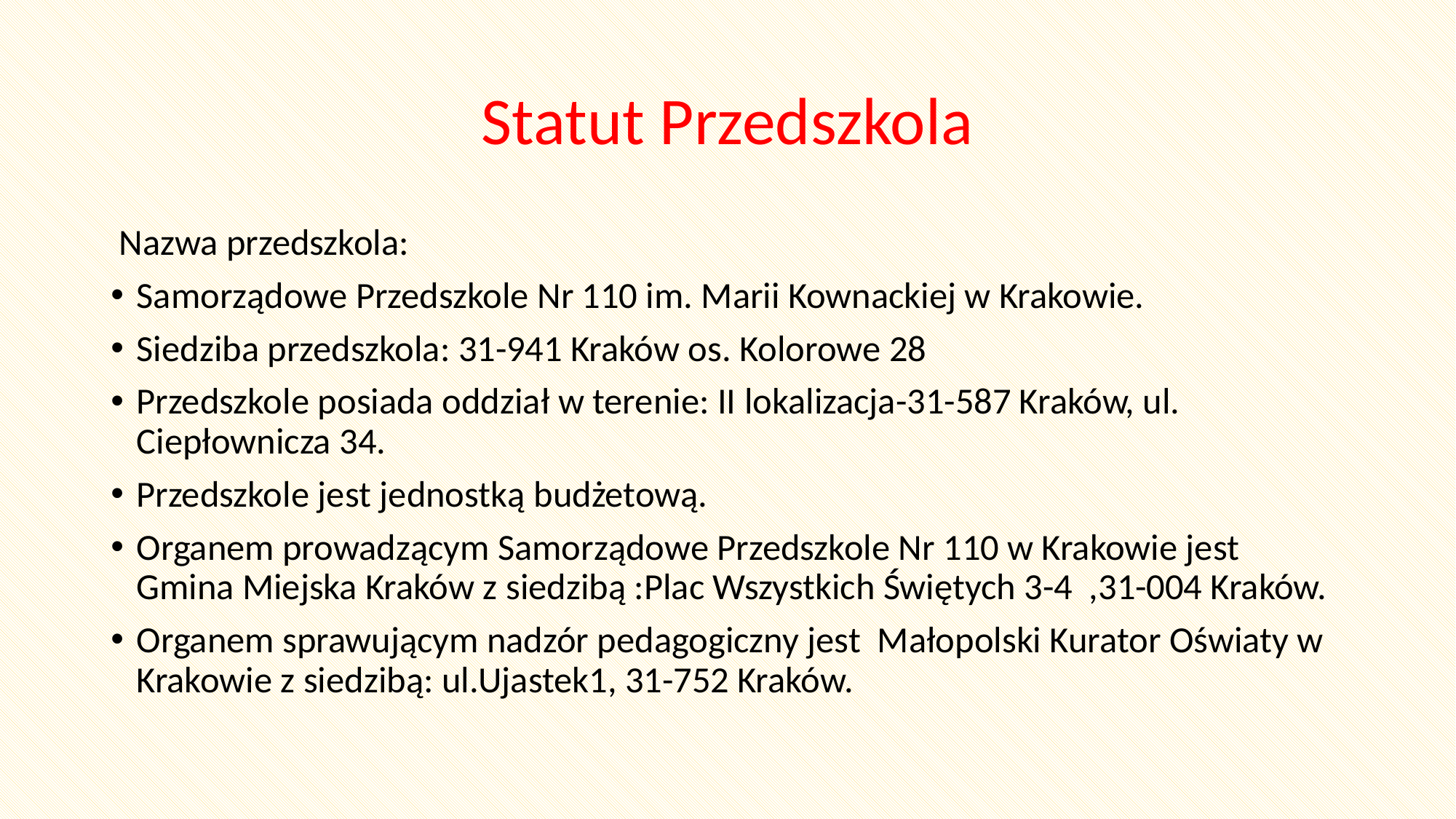

# Statut Przedszkola
 Nazwa przedszkola:
Samorządowe Przedszkole Nr 110 im. Marii Kownackiej w Krakowie.
Siedziba przedszkola: 31-941 Kraków os. Kolorowe 28
Przedszkole posiada oddział w terenie: II lokalizacja-31-587 Kraków, ul. Ciepłownicza 34.
Przedszkole jest jednostką budżetową.
Organem prowadzącym Samorządowe Przedszkole Nr 110 w Krakowie jest  Gmina Miejska Kraków z siedzibą :Plac Wszystkich Świętych 3-4  ,31-004 Kraków.
Organem sprawującym nadzór pedagogiczny jest  Małopolski Kurator Oświaty w Krakowie z siedzibą: ul.Ujastek1, 31-752 Kraków.